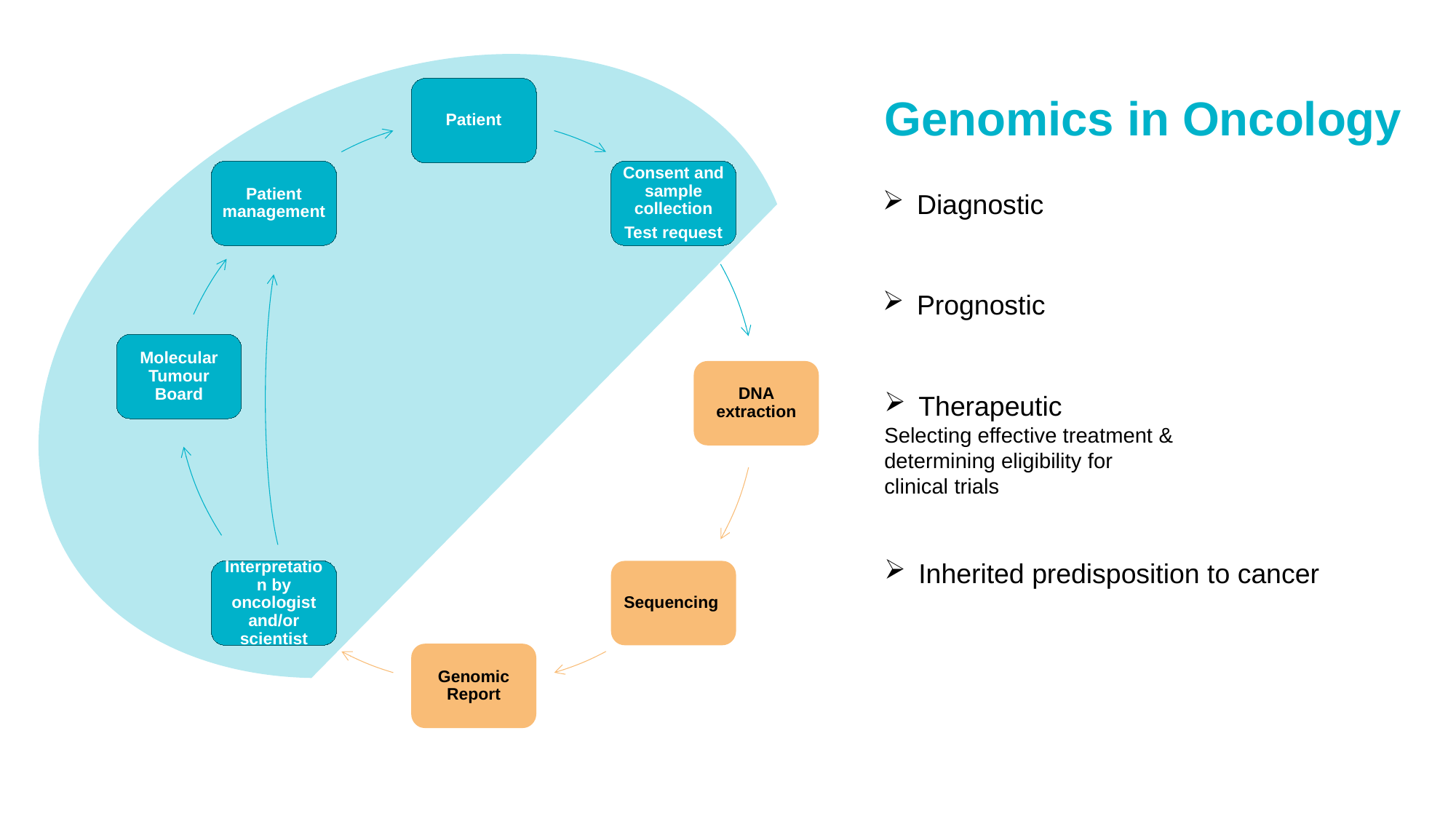

# Genomics in Oncology
Patient

Patient management
Consent and sample collection
Test request
Diagnostic

Prognostic
Molecular Tumour Board
DNA extraction
Therapeutic
Selecting effective treatment & determining eligibility for clinical trials
Inherited predisposition to cancer
Interpretation by oncologist and/or scientist
Sequencing
Genomic Report